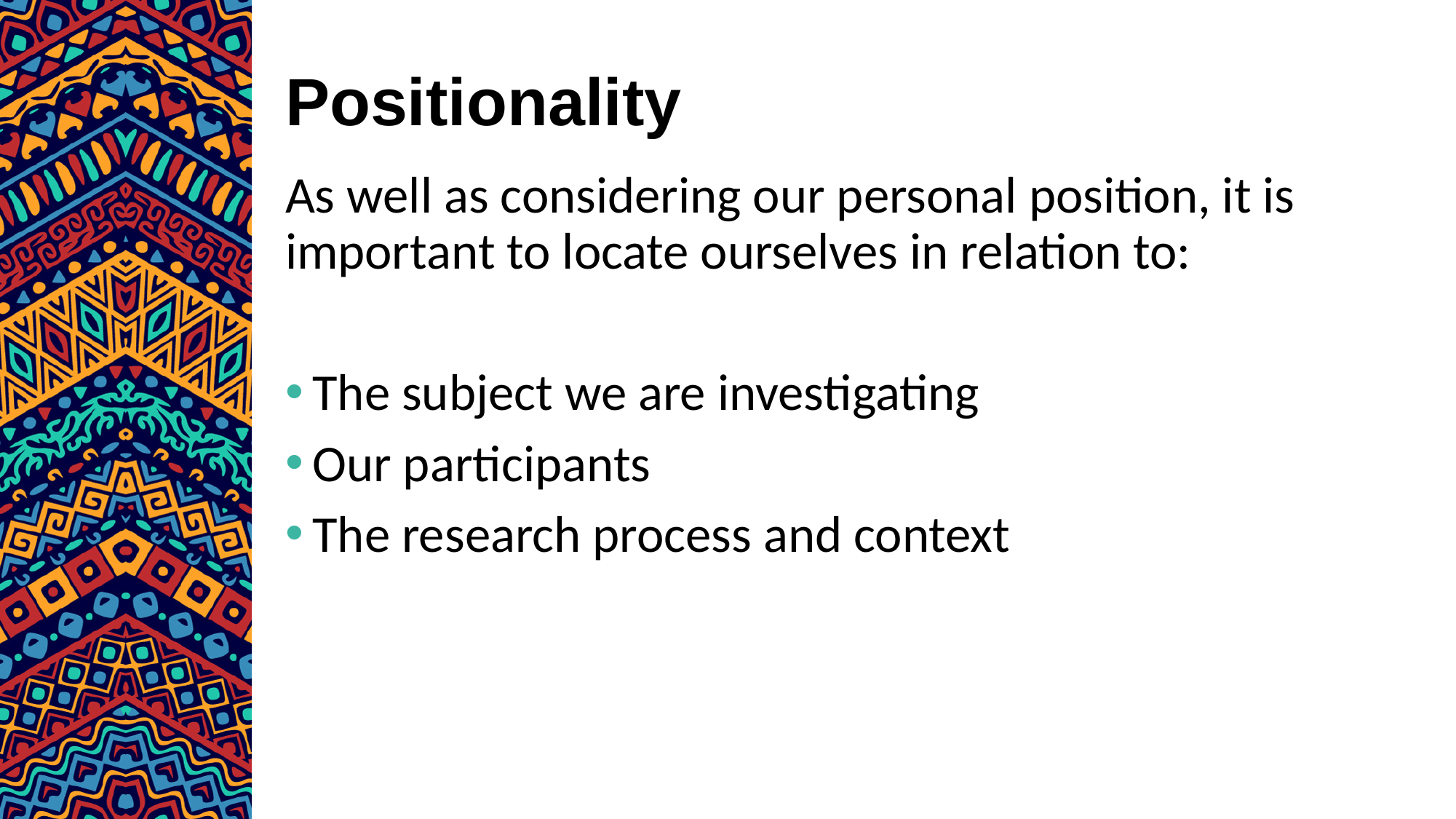

# Positionality
As well as considering our personal position, it is important to locate ourselves in relation to:

The subject we are investigating
Our participants
The research process and context